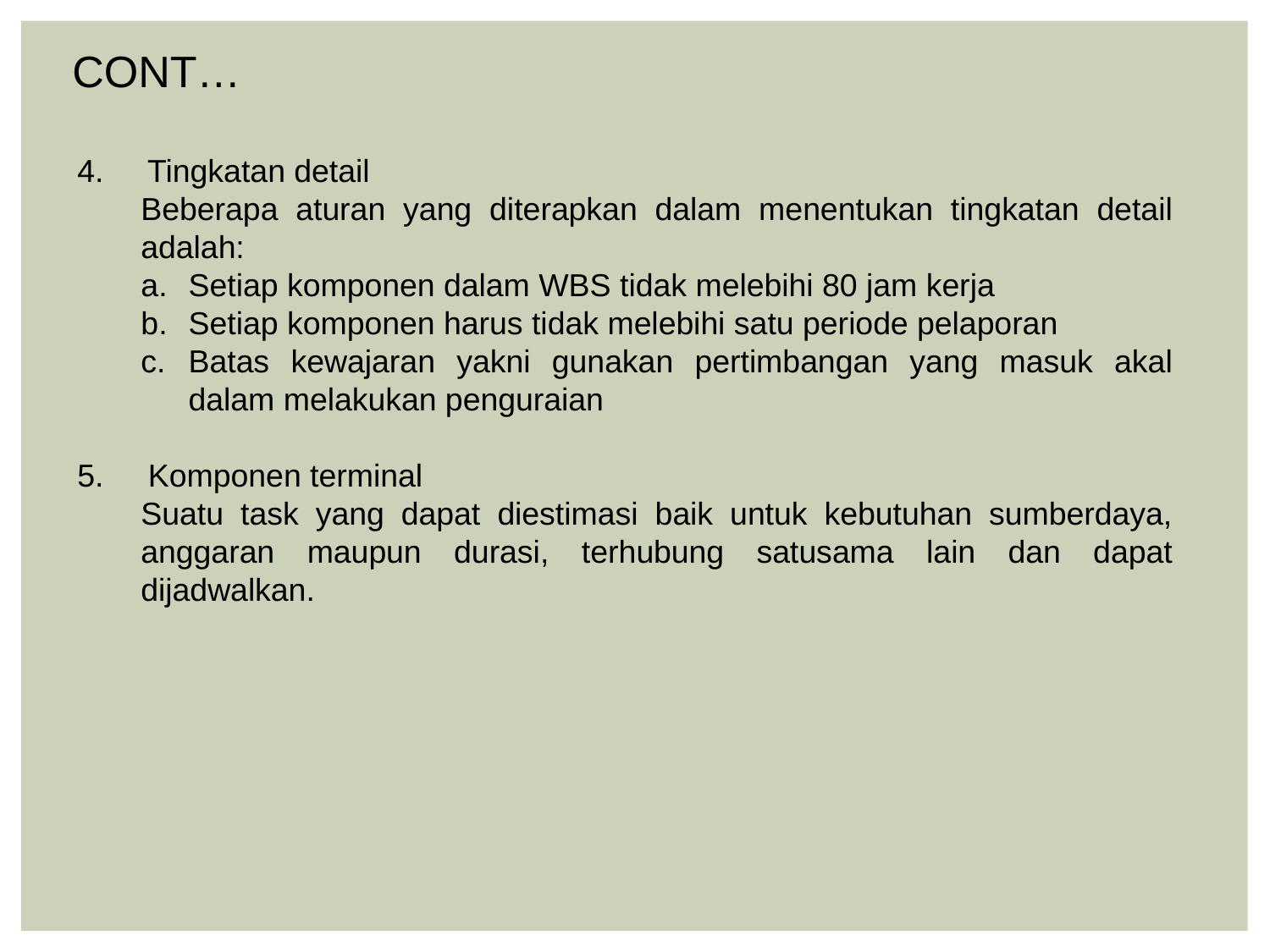

CONT…

4.     Tingkatan detail
Beberapa aturan yang diterapkan dalam menentukan tingkatan detail adalah:
Setiap komponen dalam WBS tidak melebihi 80 jam kerja
Setiap komponen harus tidak melebihi satu periode pelaporan
Batas kewajaran yakni gunakan pertimbangan yang masuk akal dalam melakukan penguraian

5.     Komponen terminal
Suatu task yang dapat diestimasi baik untuk kebutuhan sumberdaya, anggaran maupun durasi, terhubung satusama lain dan dapat dijadwalkan.